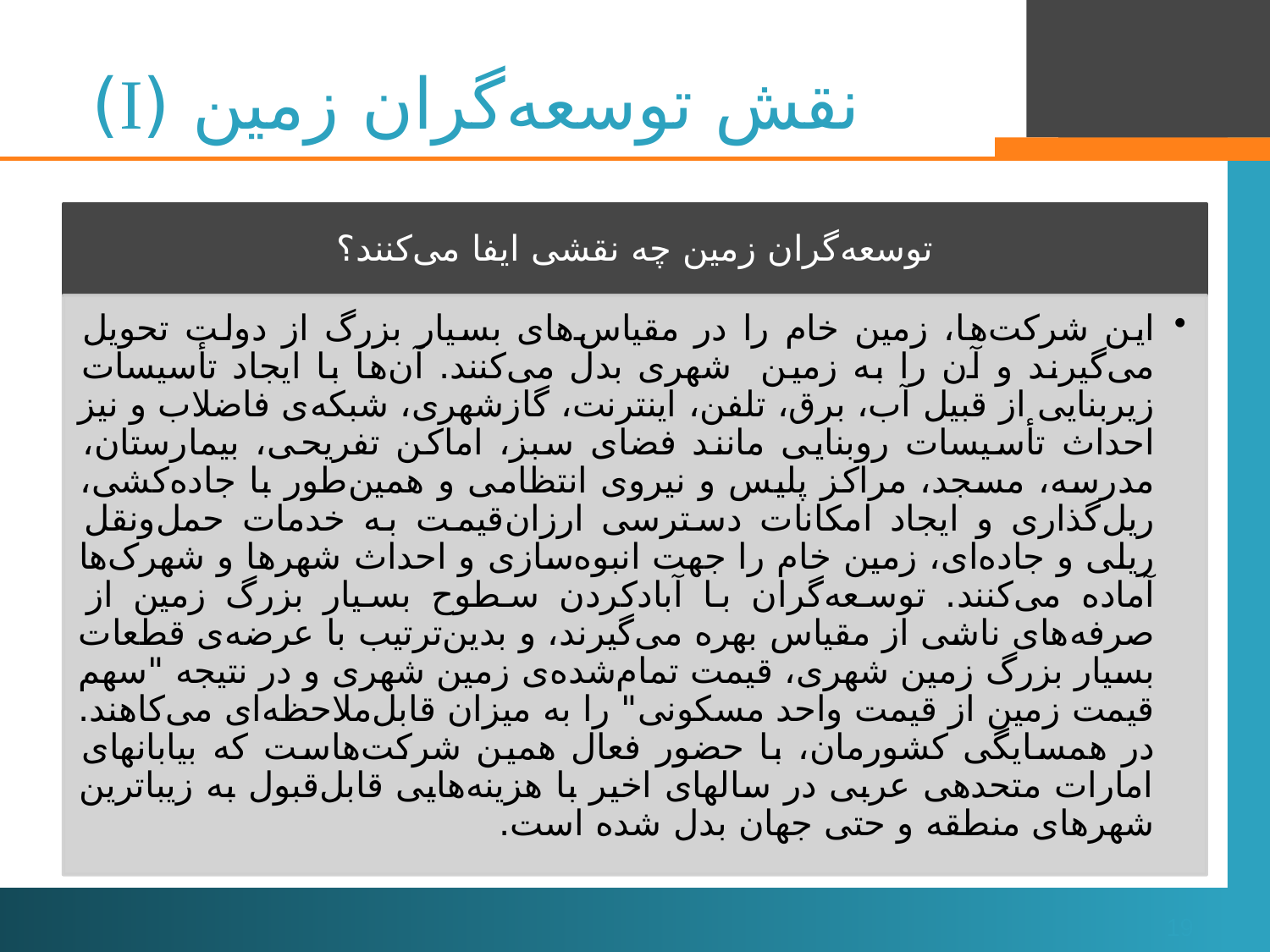

# نقش توسعه‌گران زمین (I)
توسعه‌گران زمین چه نقشی ایفا می‌کنند؟
این شرکت‌ها، زمین‌ خام را در مقیاس‌های بسیار بزرگ از دولت تحویل می‌گیرند و آن را به زمین  شهری بدل می‌کنند. آن‌ها با ایجاد تأسیسات زیربنایی از قبیل آب، برق، تلفن، اینترنت، گازشهری، شبکه‌ی فاضلاب و نیز احداث تأسیسات روبنایی مانند فضای سبز، اماکن تفریحی، بیمارستان، مدرسه، مسجد، مراکز پلیس و نیروی انتظامی و همین‌طور با جاده‌کشی، ریل‌گذاری و ایجاد امکانات دسترسی ارزان‌قیمت به خدمات حمل‌ونقل ریلی و جاده‌ای، زمین خام را جهت انبوه‌سازی و احداث شهرها و شهر‌ک‌ها آماده می‌کنند. توسعه‌گران با آبادکردن سطوح بسیار بزرگ زمین از صرفه‌های ناشی از مقیاس بهره می‌گیرند، و بدین‌ترتیب با عرضه‌ی قطعات بسیار بزرگ زمین شهری، قیمت تمام‌شده‌ی زمین شهری و در نتیجه "سهم قیمت زمین از قیمت واحد مسکونی" را به میزان قابل‌ملاحظه‌ای می‌کاهند. در همسایگی کشورمان، با حضور فعال همین شرکت‌هاست که بیابان‏های امارات متحده‏ی عربی در سال‏های اخیر با هزینه‌هایی قابل‌قبول به زیباترین شهرهای منطقه و حتی جهان بدل شده است.
19